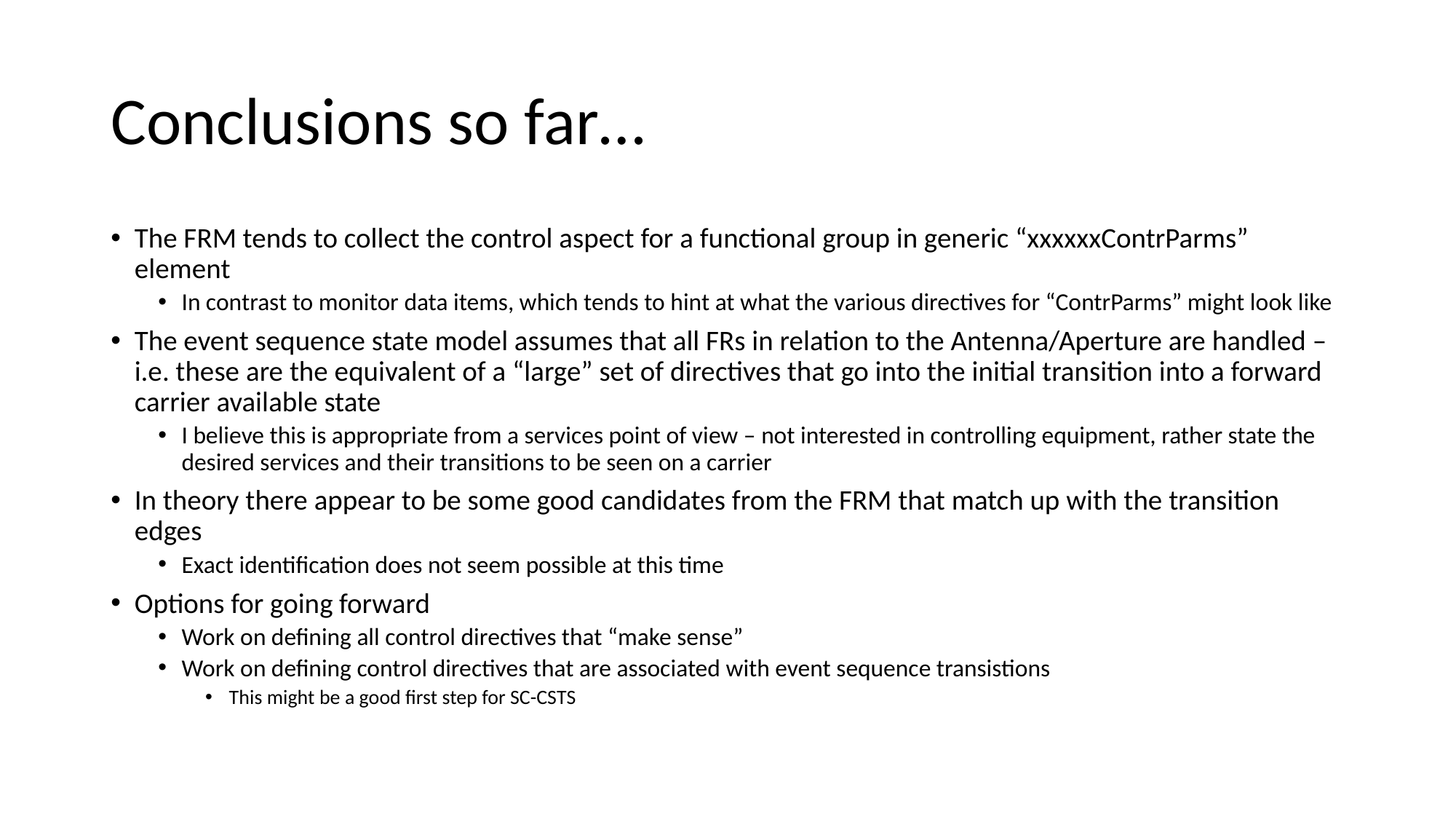

# Conclusions so far…
The FRM tends to collect the control aspect for a functional group in generic “xxxxxxContrParms” element
In contrast to monitor data items, which tends to hint at what the various directives for “ContrParms” might look like
The event sequence state model assumes that all FRs in relation to the Antenna/Aperture are handled – i.e. these are the equivalent of a “large” set of directives that go into the initial transition into a forward carrier available state
I believe this is appropriate from a services point of view – not interested in controlling equipment, rather state the desired services and their transitions to be seen on a carrier
In theory there appear to be some good candidates from the FRM that match up with the transition edges
Exact identification does not seem possible at this time
Options for going forward
Work on defining all control directives that “make sense”
Work on defining control directives that are associated with event sequence transistions
This might be a good first step for SC-CSTS